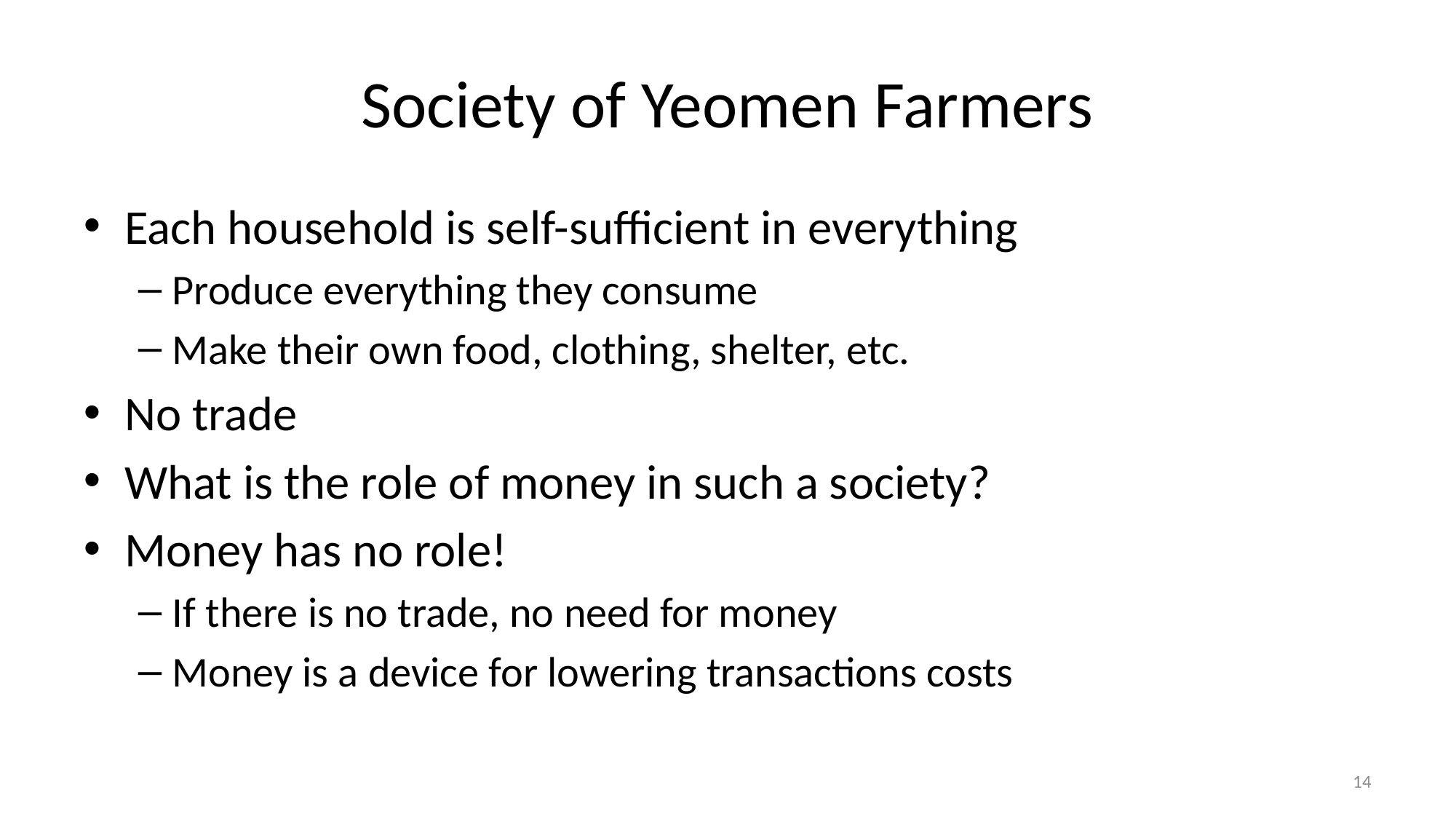

# Society of Yeomen Farmers
Each household is self-sufficient in everything
Produce everything they consume
Make their own food, clothing, shelter, etc.
No trade
What is the role of money in such a society?
Money has no role!
If there is no trade, no need for money
Money is a device for lowering transactions costs
14